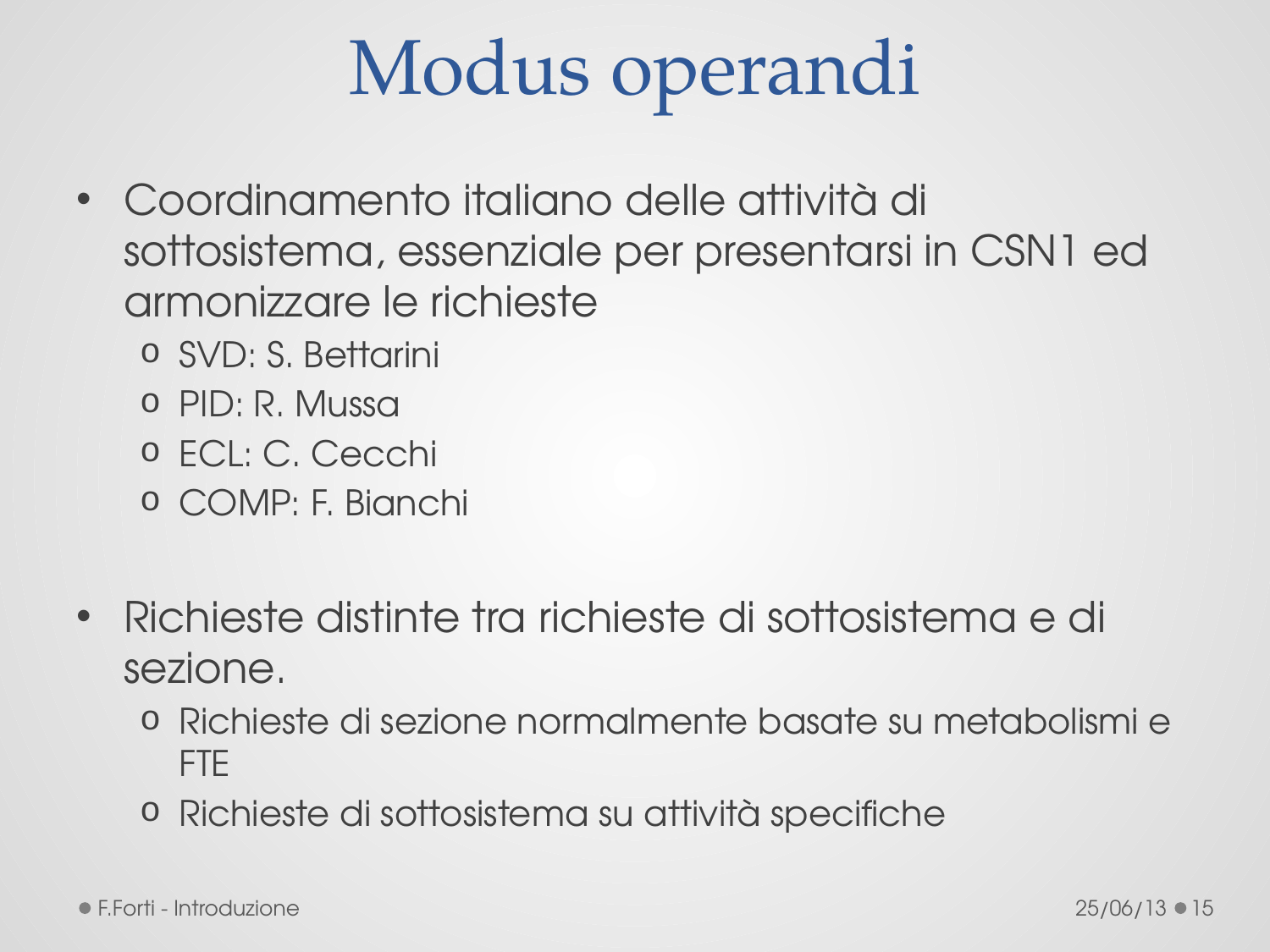

# Modus operandi
Coordinamento italiano delle attività di sottosistema, essenziale per presentarsi in CSN1 ed armonizzare le richieste
SVD: S. Bettarini
PID: R. Mussa
ECL: C. Cecchi
COMP: F. Bianchi

Richieste distinte tra richieste di sottosistema e di sezione.
Richieste di sezione normalmente basate su metabolismi e FTE
Richieste di sottosistema su attività specifiche
F.Forti - Introduzione
25/06/13
15